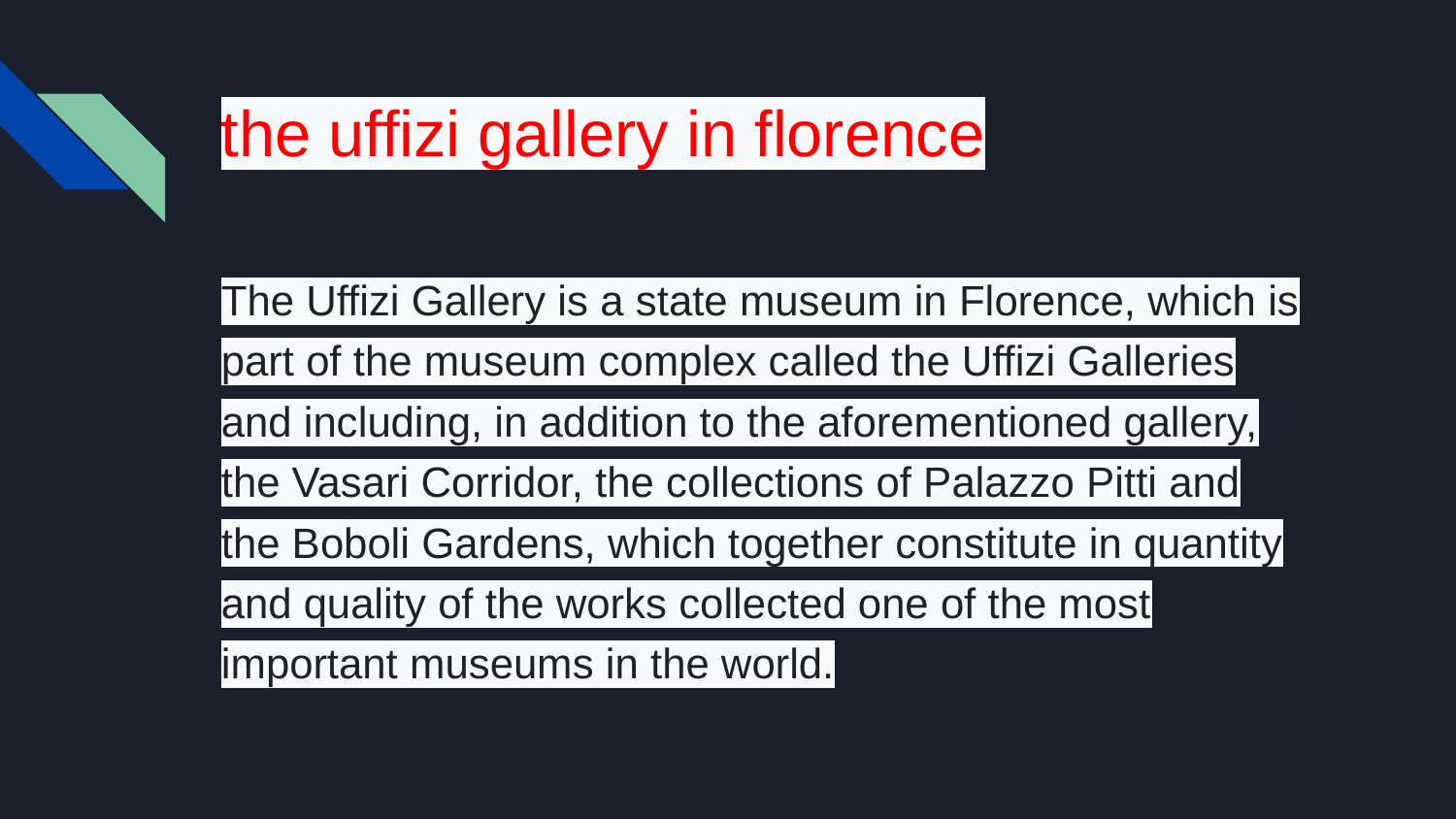

# the uffizi gallery in florence

The Uffizi Gallery is a state museum in Florence, which is part of the museum complex called the Uffizi Galleries and including, in addition to the aforementioned gallery, the Vasari Corridor, the collections of Palazzo Pitti and the Boboli Gardens, which together constitute in quantity and quality of the works collected one of the most important museums in the world.